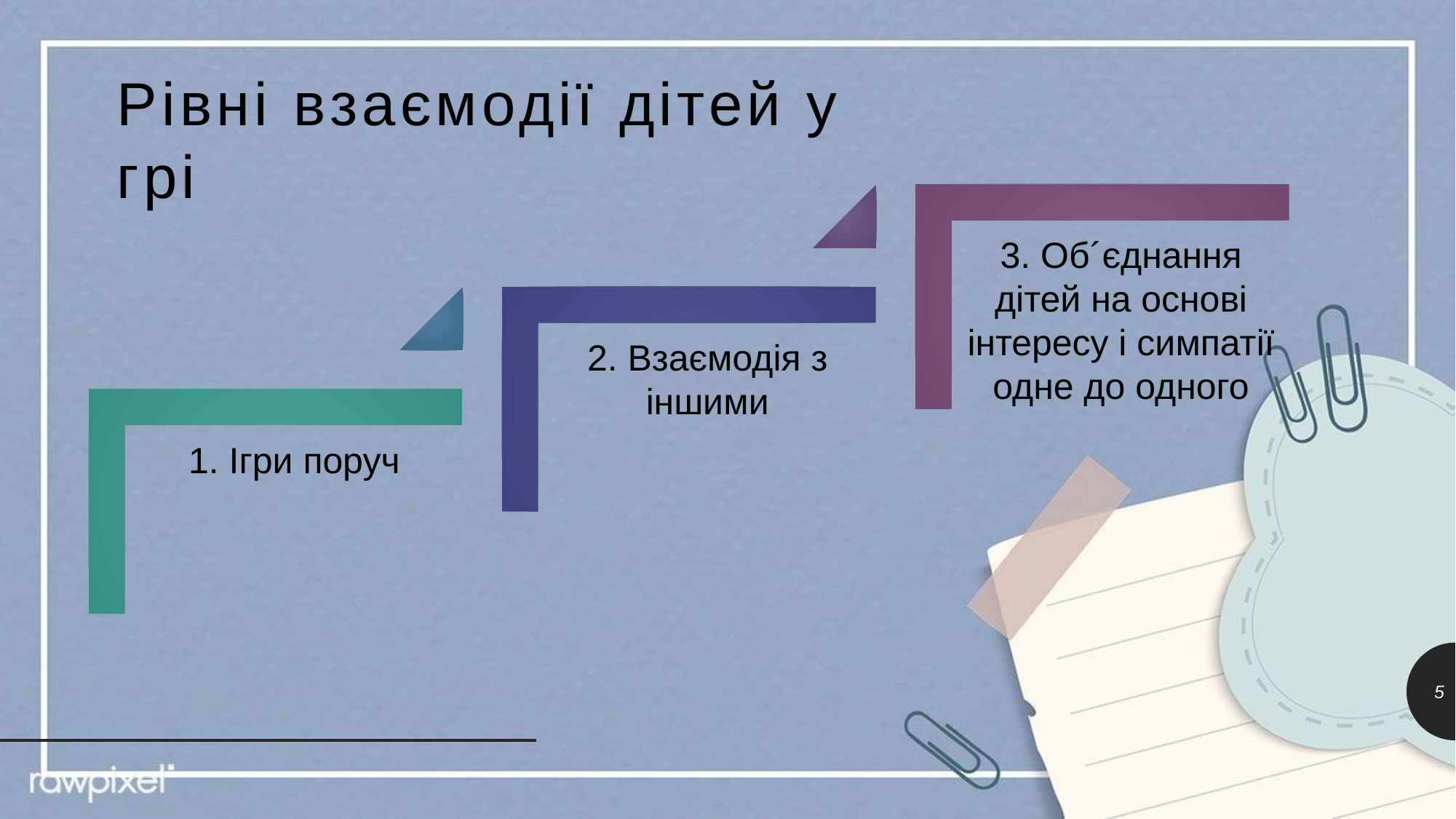

Рівні взаємодії дітей у грі
1. Ігри поруч
2. Взаємодія з іншими
3. Об´єднання дітей на основі інтересу і симпатії одне до одного
5